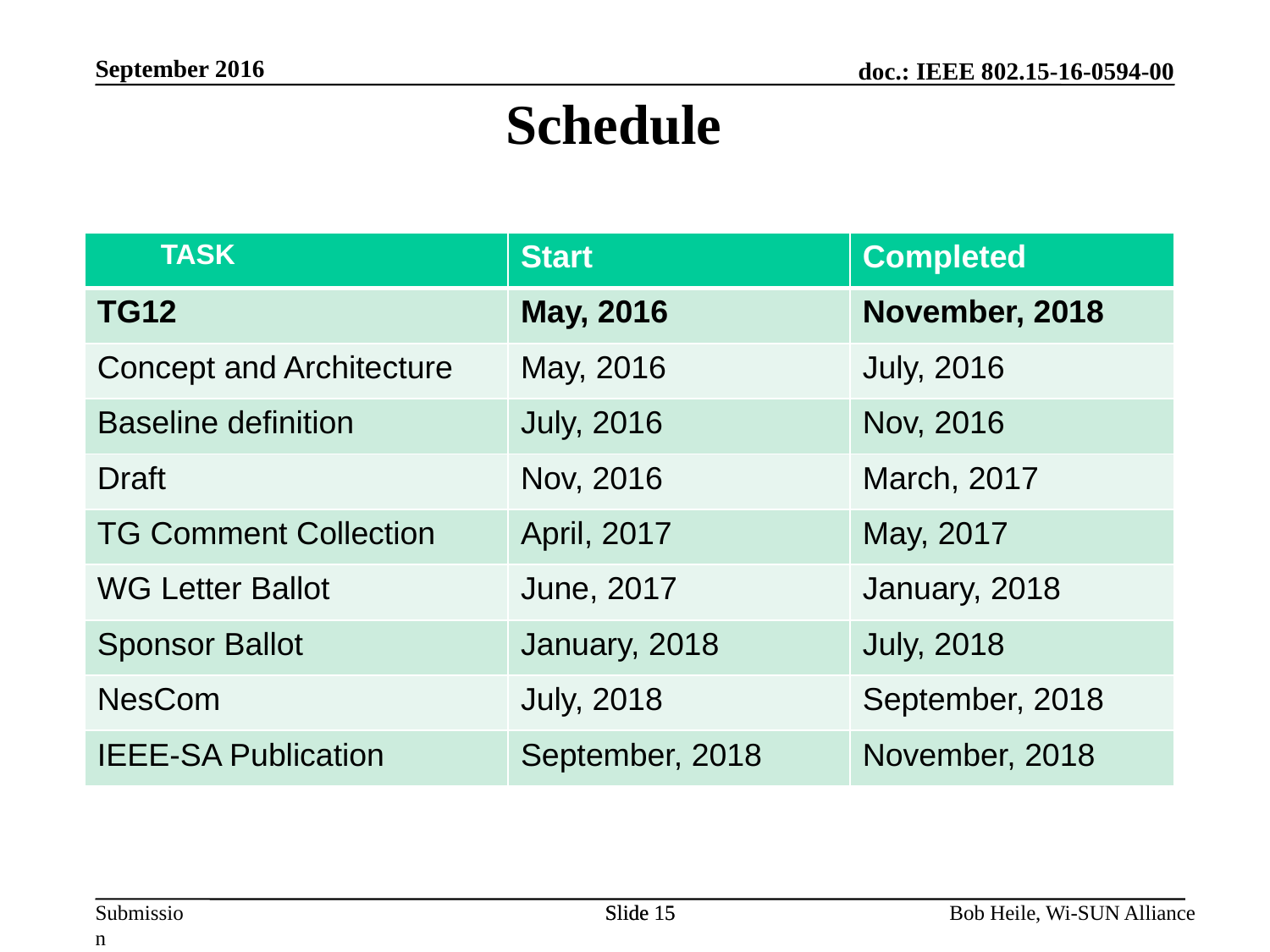

September 2016
Schedule

| TASK | Start | Completed |
| --- | --- | --- |
| TG12 | May, 2016 | November, 2018 |
| Concept and Architecture | May, 2016 | July, 2016 |
| Baseline definition | July, 2016 | Nov, 2016 |
| Draft | Nov, 2016 | March, 2017 |
| TG Comment Collection | April, 2017 | May, 2017 |
| WG Letter Ballot | June, 2017 | January, 2018 |
| Sponsor Ballot | January, 2018 | July, 2018 |
| NesCom | July, 2018 | September, 2018 |
| IEEE-SA Publication | September, 2018 | November, 2018 |
Slide 15
Slide 15
Bob Heile, Wi-SUN Alliance